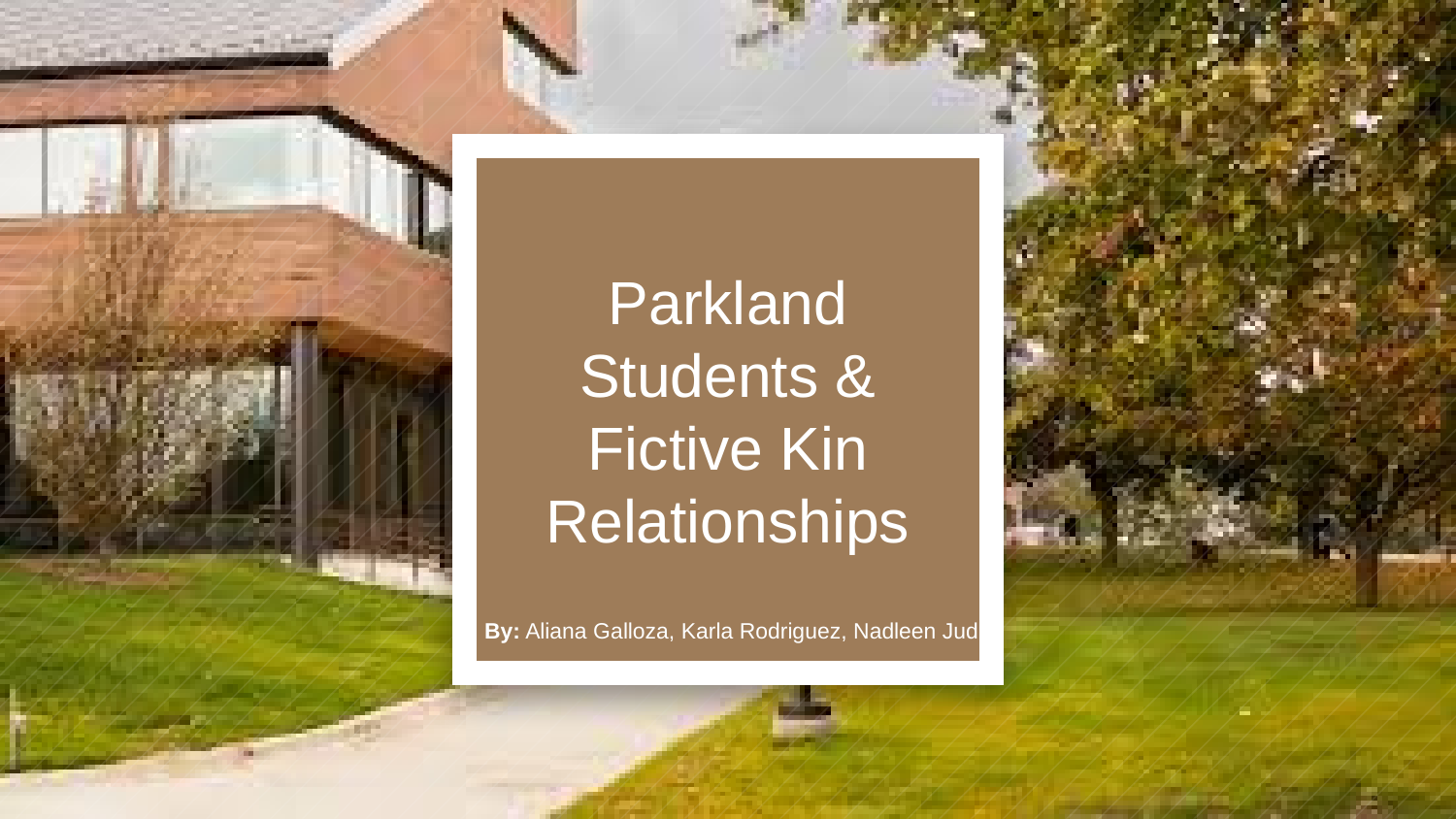

# Parkland Students & Fictive Kin Relationships
By: Aliana Galloza, Karla Rodriguez, Nadleen Judeh